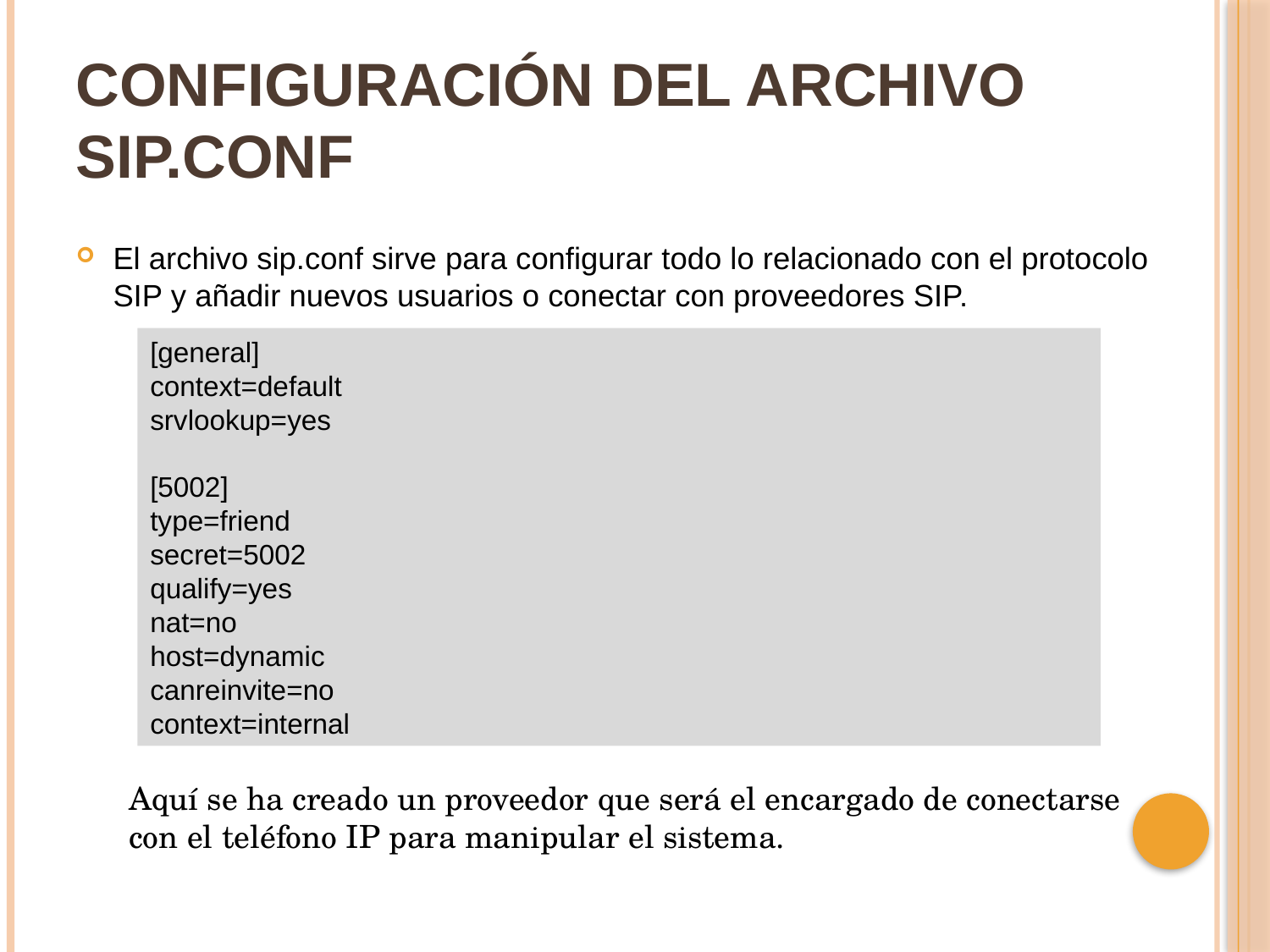

# Configuración del archivo sip.conf
El archivo sip.conf sirve para configurar todo lo relacionado con el protocolo SIP y añadir nuevos usuarios o conectar con proveedores SIP.

[general]
context=default
srvlookup=yes
[5002]
type=friend
secret=5002
qualify=yes
nat=no
host=dynamic
canreinvite=no
context=internal
Aquí se ha creado un proveedor que será el encargado de conectarse con el teléfono IP para manipular el sistema.